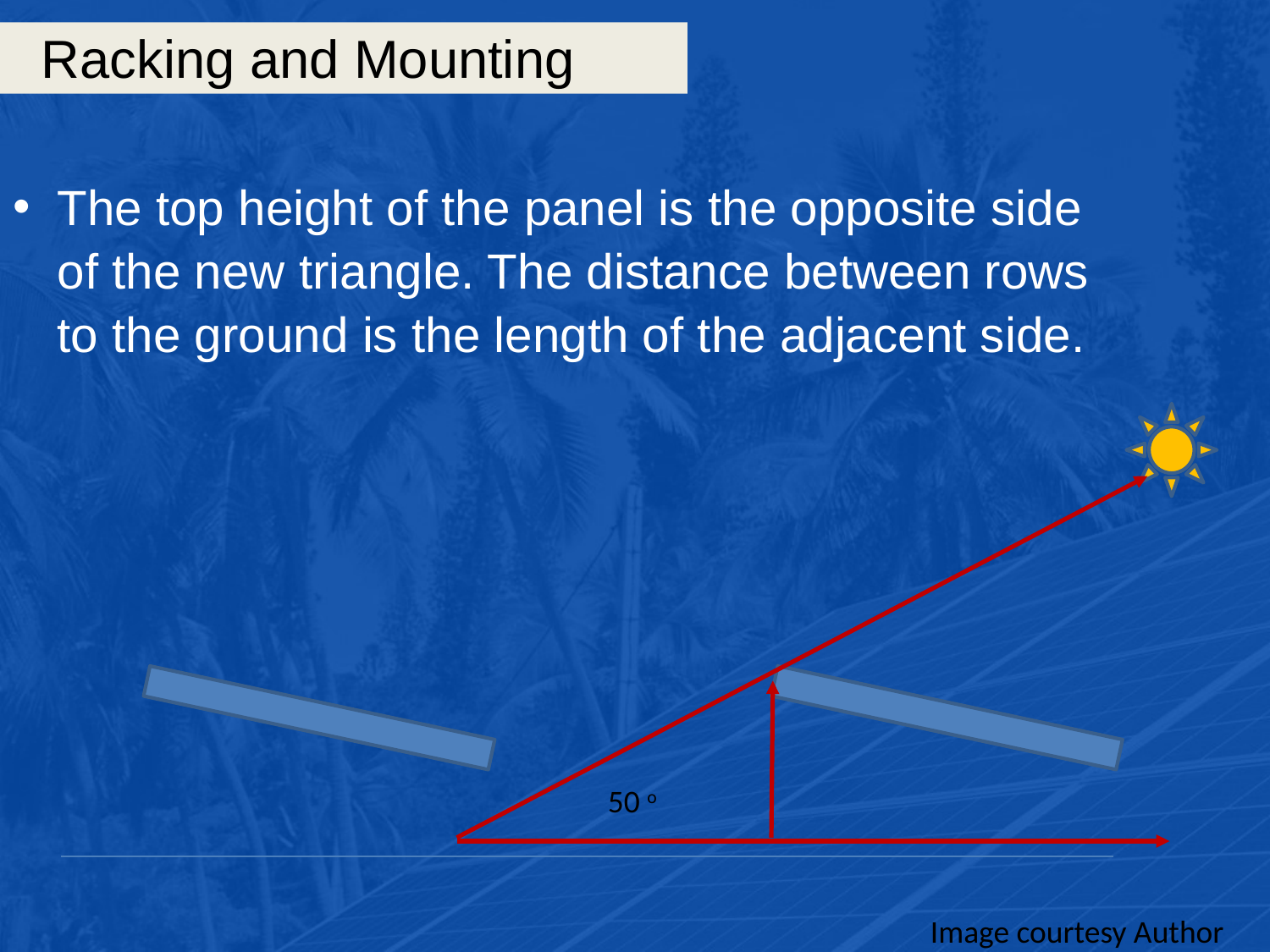

# Racking and Mounting
The top height of the panel is the opposite side of the new triangle. The distance between rows to the ground is the length of the adjacent side.

50 o
Image courtesy Author